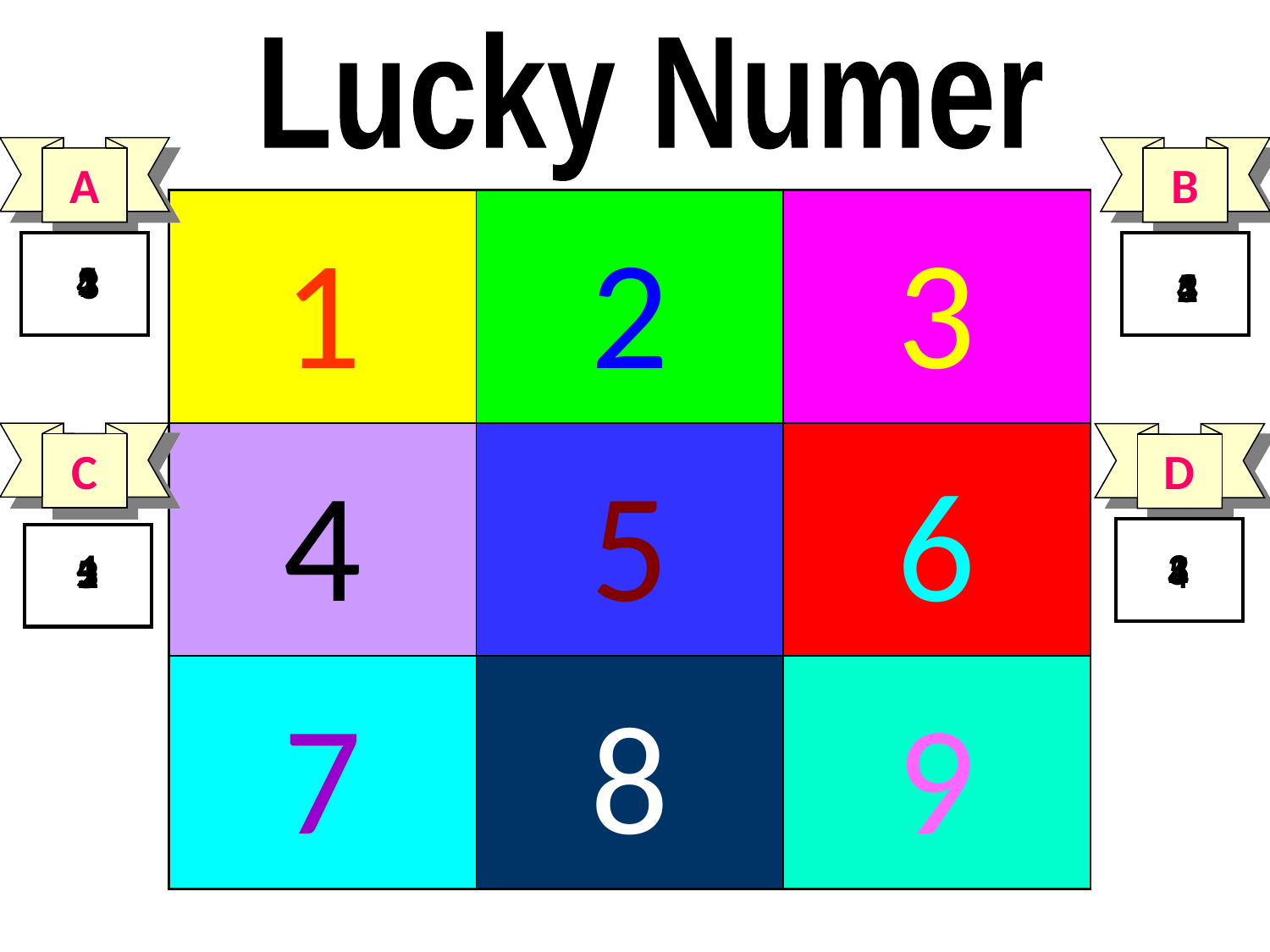

Lucky Numer
A
B
|  |  |  |
| --- | --- | --- |
|  |  |  |
|  |  |  |
1
2
3
|  |
| --- |
|  |
| --- |
2
5
4
1
3
1
2
3
4
5
C
4
5
6
D
|  |
| --- |
|  |
| --- |
4
3
2
1
5
1
5
3
2
4
7
8
9